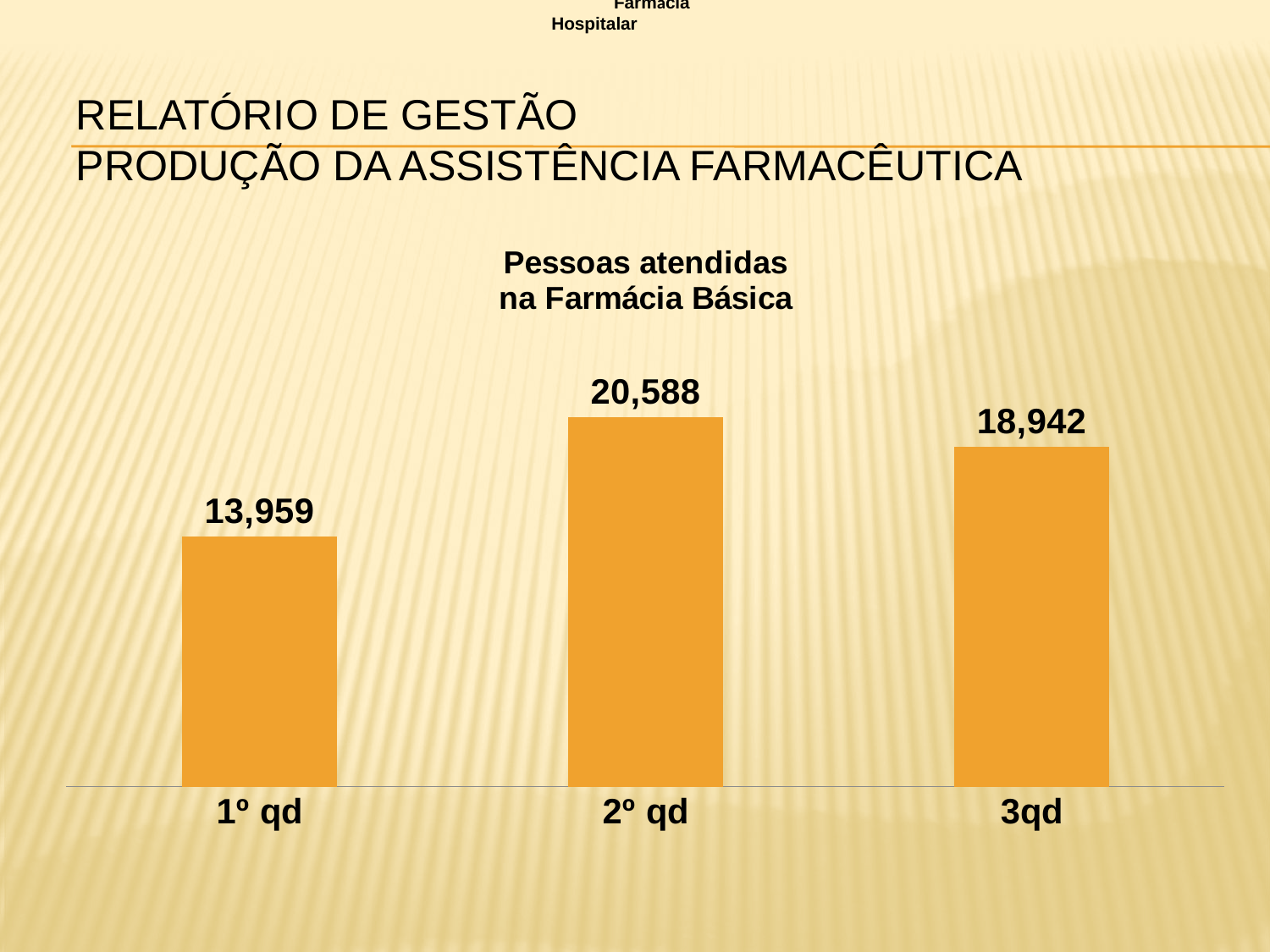

Farmácia Hospitalar

# RELATÓRIO DE GESTÃO Produção da Assistência Farmacêutica

### Chart: Pessoas atendidas
na Farmácia Básica

| Category | Pessoas atendidas |
|---|---|
| 1º qd | 13959.0 |
| 2º qd | 20588.0 |
| 3qd | 18942.0 |